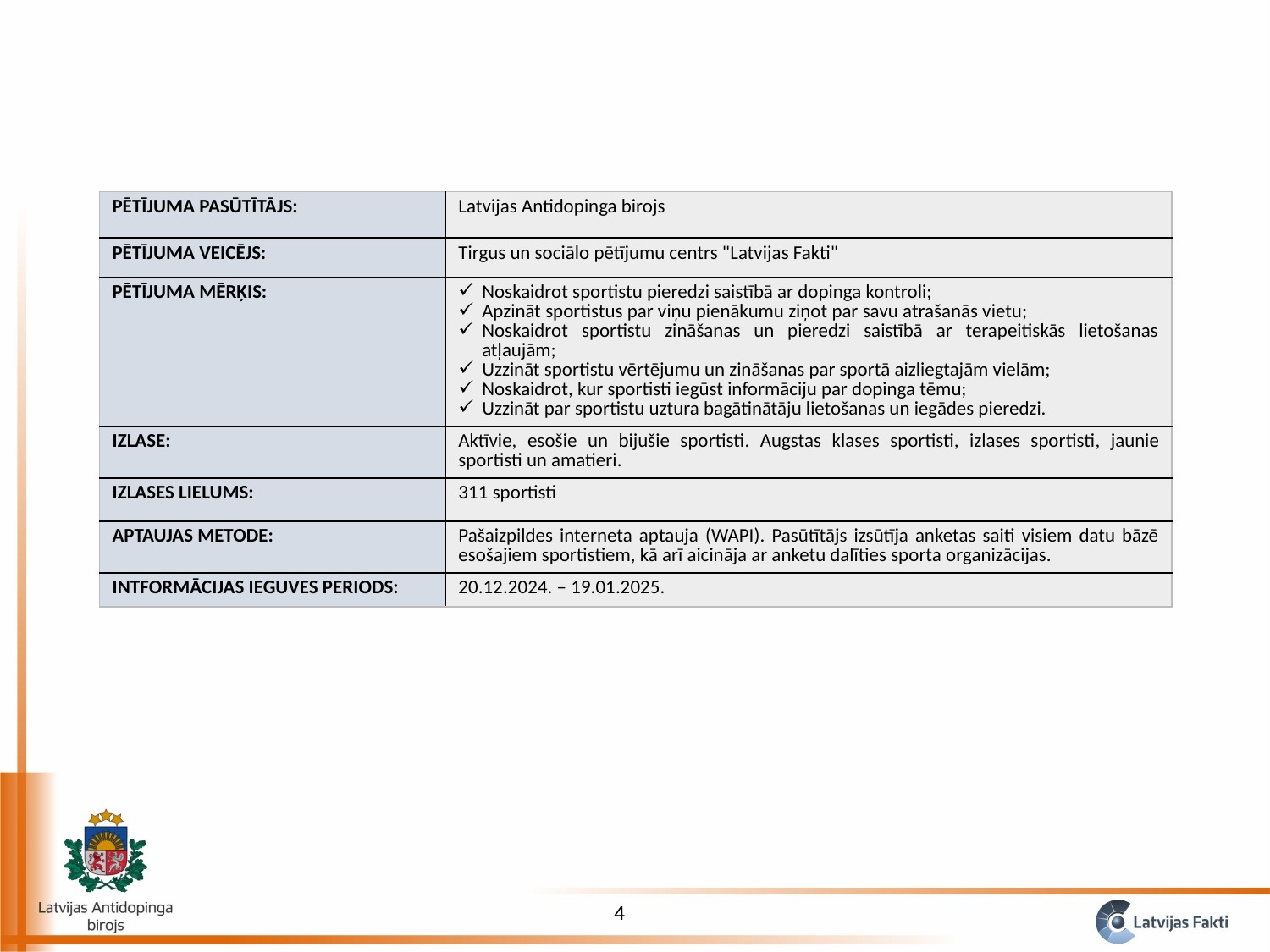

| PĒTĪJUMA PASŪTĪTĀJS: | Latvijas Antidopinga birojs |
| --- | --- |
| PĒTĪJUMA VEICĒJS: | Tirgus un sociālo pētījumu centrs "Latvijas Fakti" |
| PĒTĪJUMA MĒRĶIS: | Noskaidrot sportistu pieredzi saistībā ar dopinga kontroli; Apzināt sportistus par viņu pienākumu ziņot par savu atrašanās vietu; Noskaidrot sportistu zināšanas un pieredzi saistībā ar terapeitiskās lietošanas atļaujām; Uzzināt sportistu vērtējumu un zināšanas par sportā aizliegtajām vielām; Noskaidrot, kur sportisti iegūst informāciju par dopinga tēmu; Uzzināt par sportistu uztura bagātinātāju lietošanas un iegādes pieredzi. |
| IZLASE: | Aktīvie, esošie un bijušie sportisti. Augstas klases sportisti, izlases sportisti, jaunie sportisti un amatieri. |
| IZLASES LIELUMS: | 311 sportisti |
| APTAUJAS METODE: | Pašaizpildes interneta aptauja (WAPI). Pasūtītājs izsūtīja anketas saiti visiem datu bāzē esošajiem sportistiem, kā arī aicināja ar anketu dalīties sporta organizācijas. |
| INTFORMĀCIJAS IEGUVES PERIODS: | 20.12.2024. – 19.01.2025. |
4